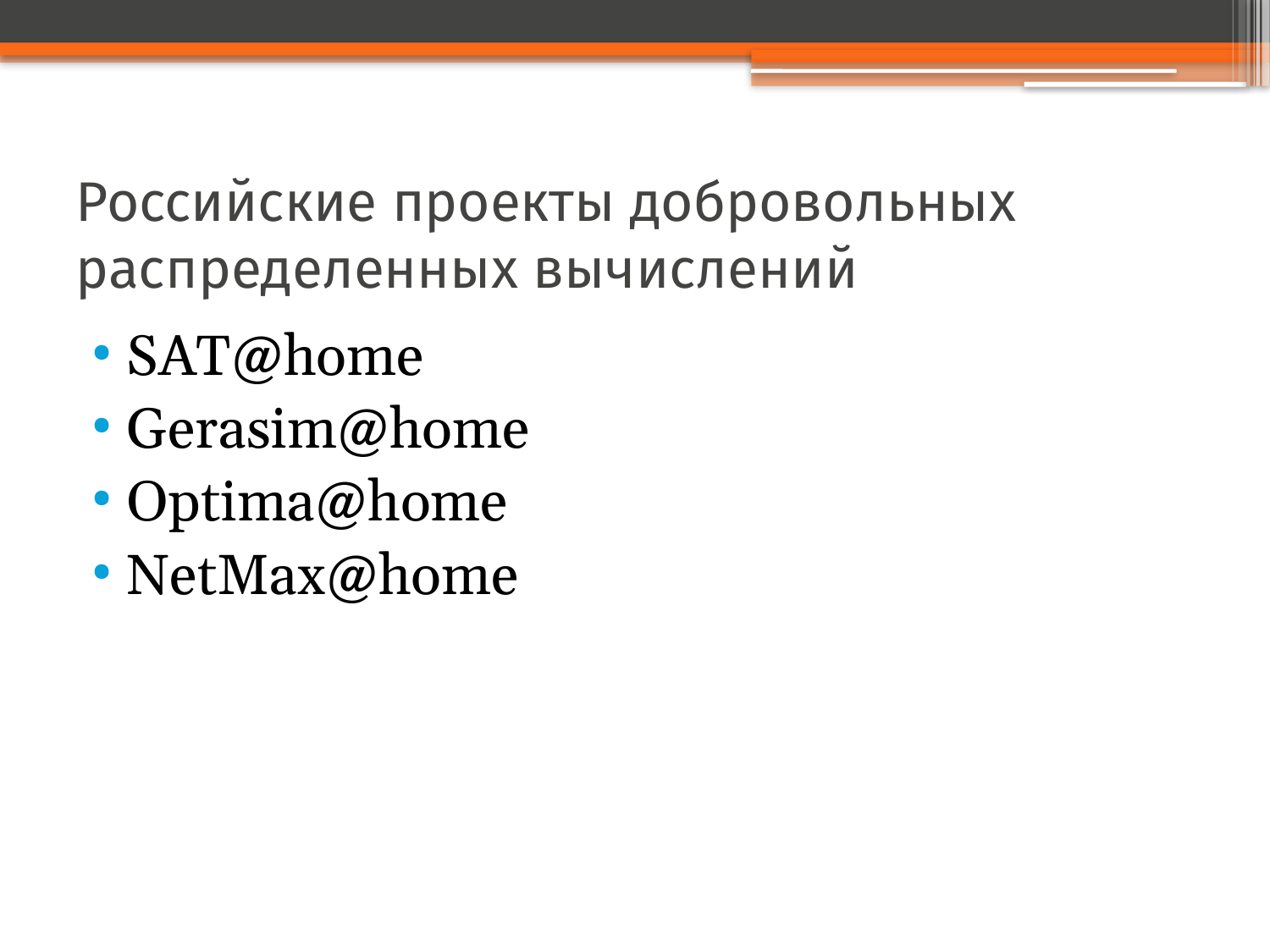

# Российские проекты добровольных распределенных вычислений
SAT@home
Gerasim@home
Optima@home
NetMax@home